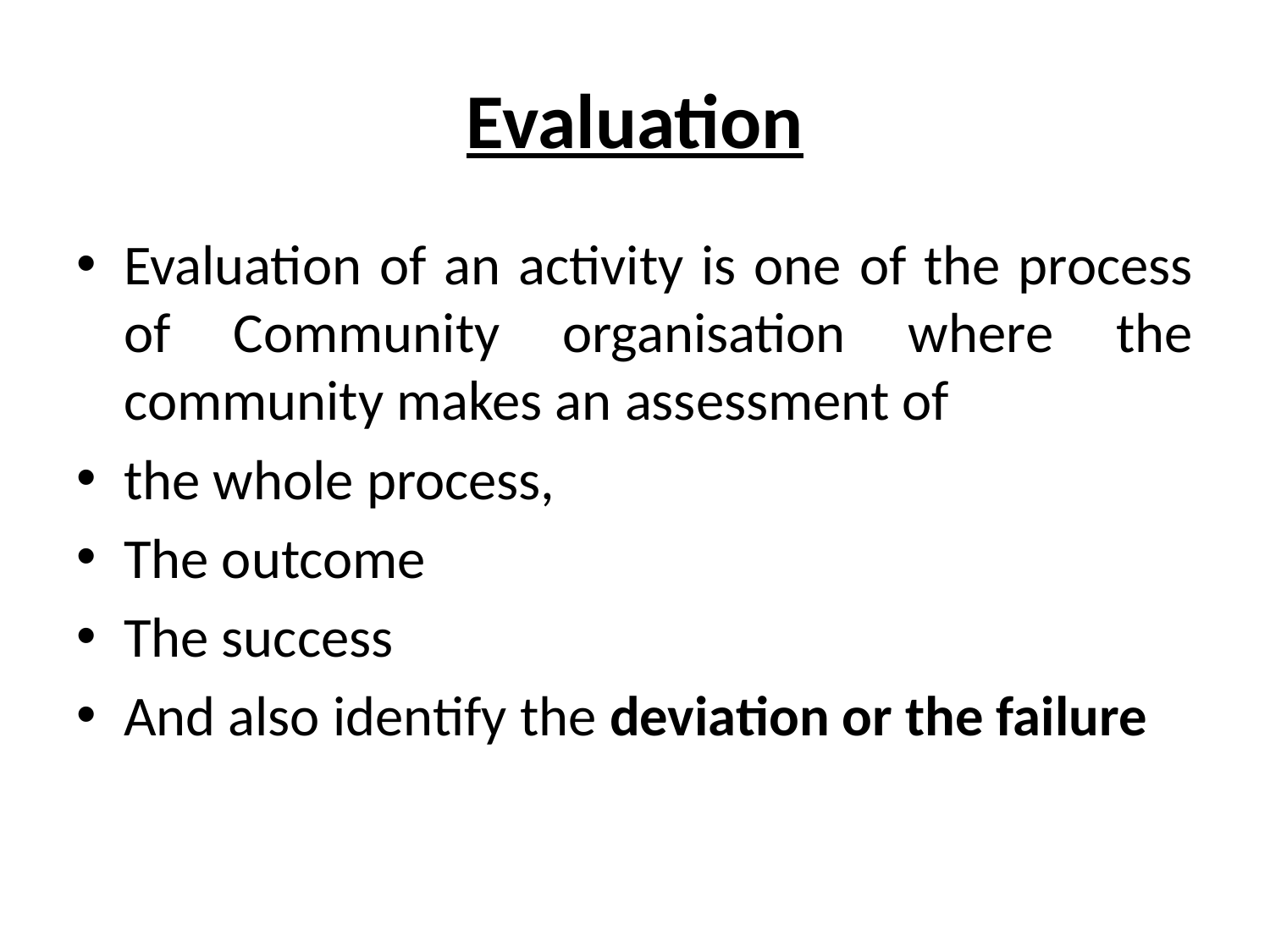

# Evaluation
Evaluation of an activity is one of the process of Community organisation where the community makes an assessment of
the whole process,
The outcome
The success
And also identify the deviation or the failure